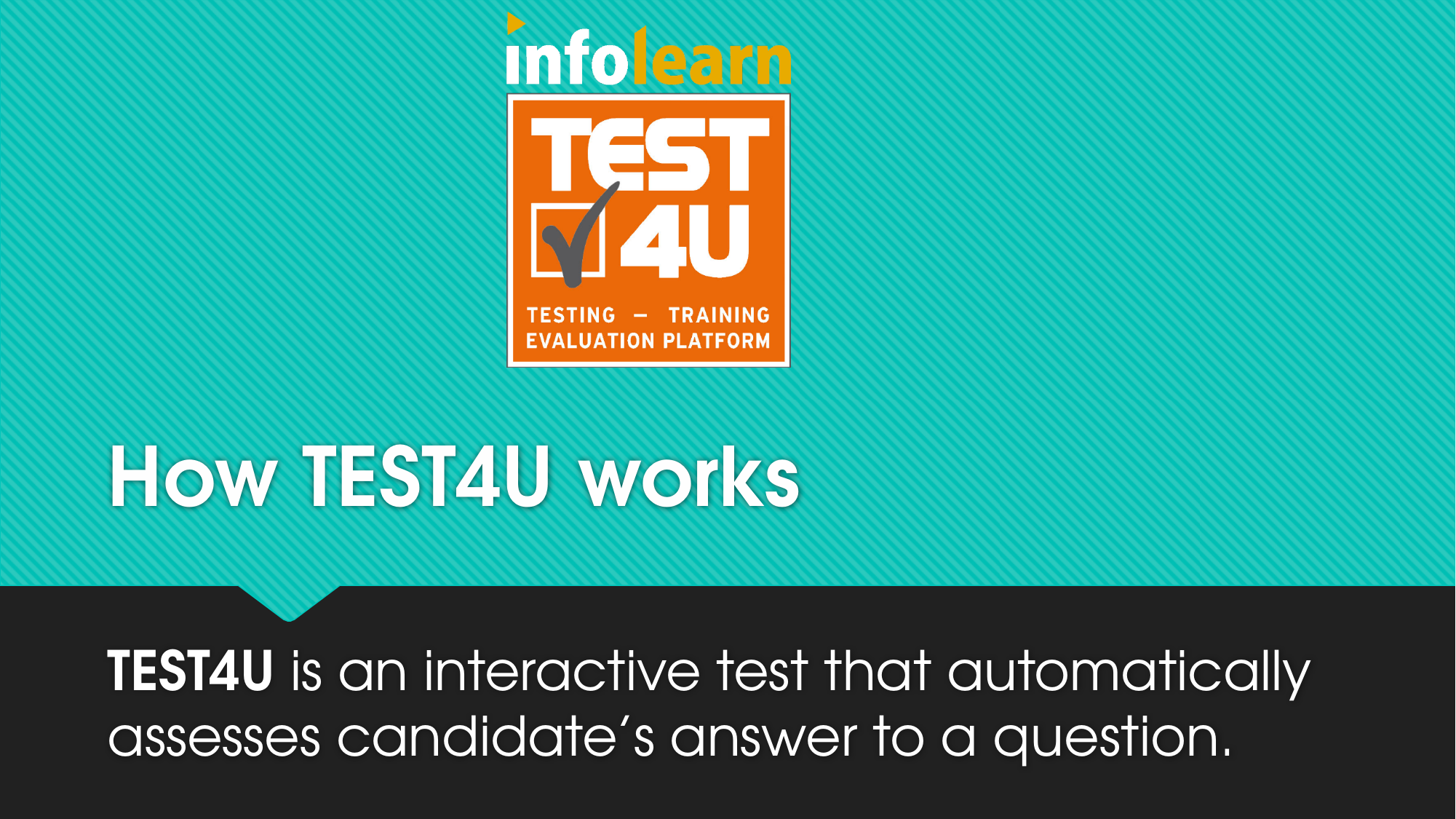

# How TEST4U works
TEST4U is an interactive test that automatically assesses candidate’s answer to a question.